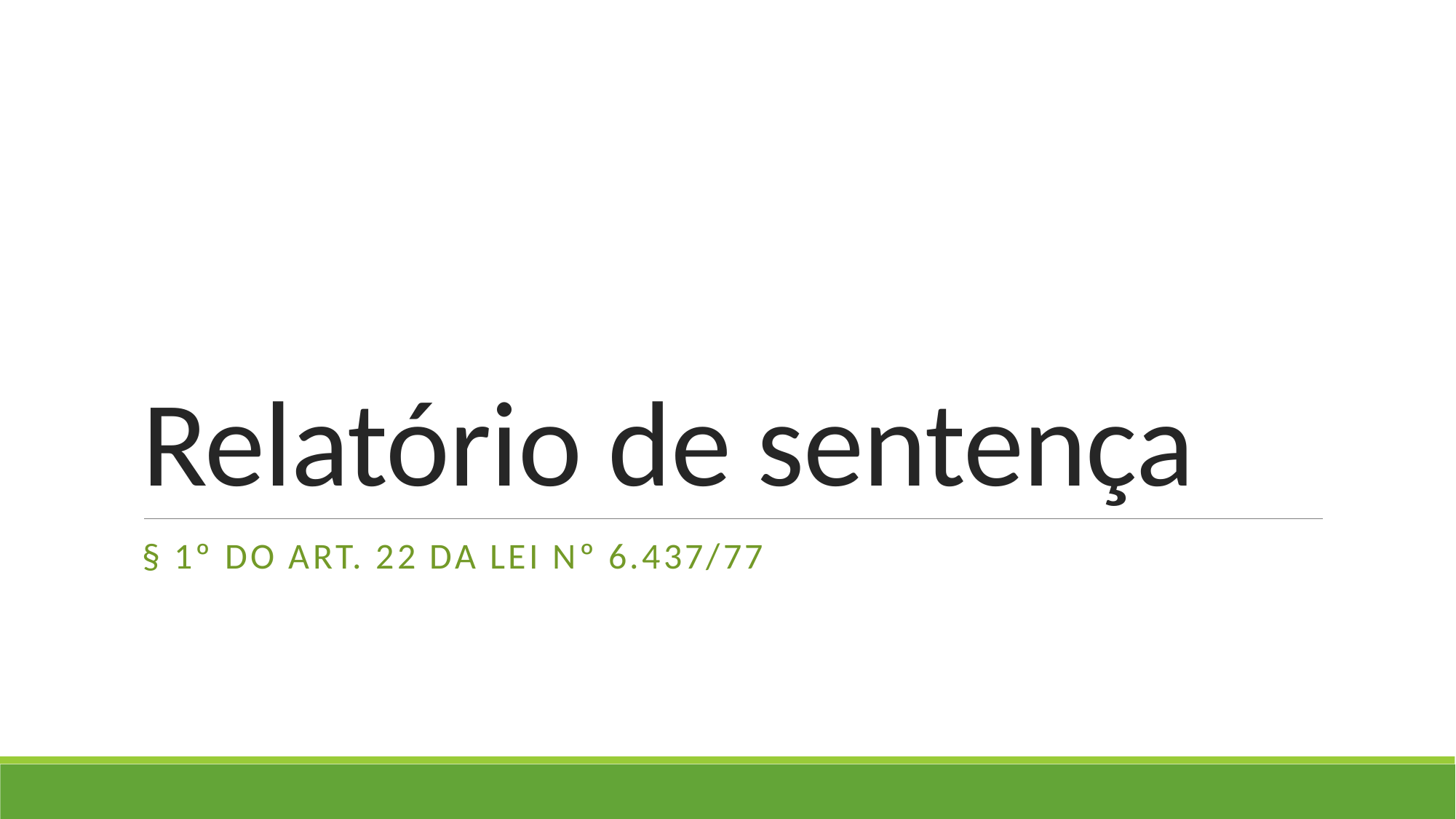

# Relatório de sentença
§ 1º do art. 22 da Lei nº 6.437/77